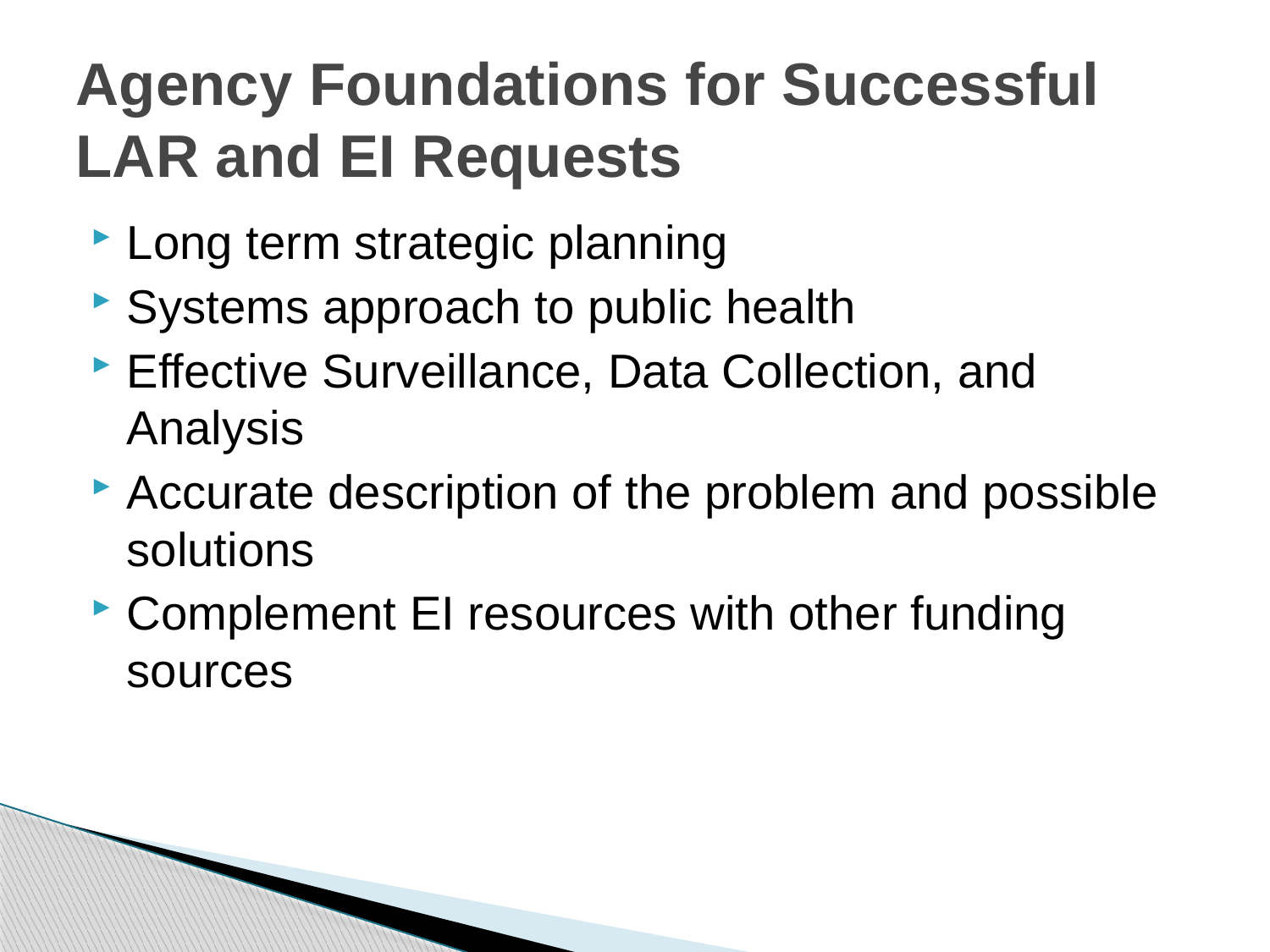

# Agency Foundations for Successful LAR and EI Requests
Long term strategic planning
Systems approach to public health
Effective Surveillance, Data Collection, and Analysis
Accurate description of the problem and possible solutions
Complement EI resources with other funding sources